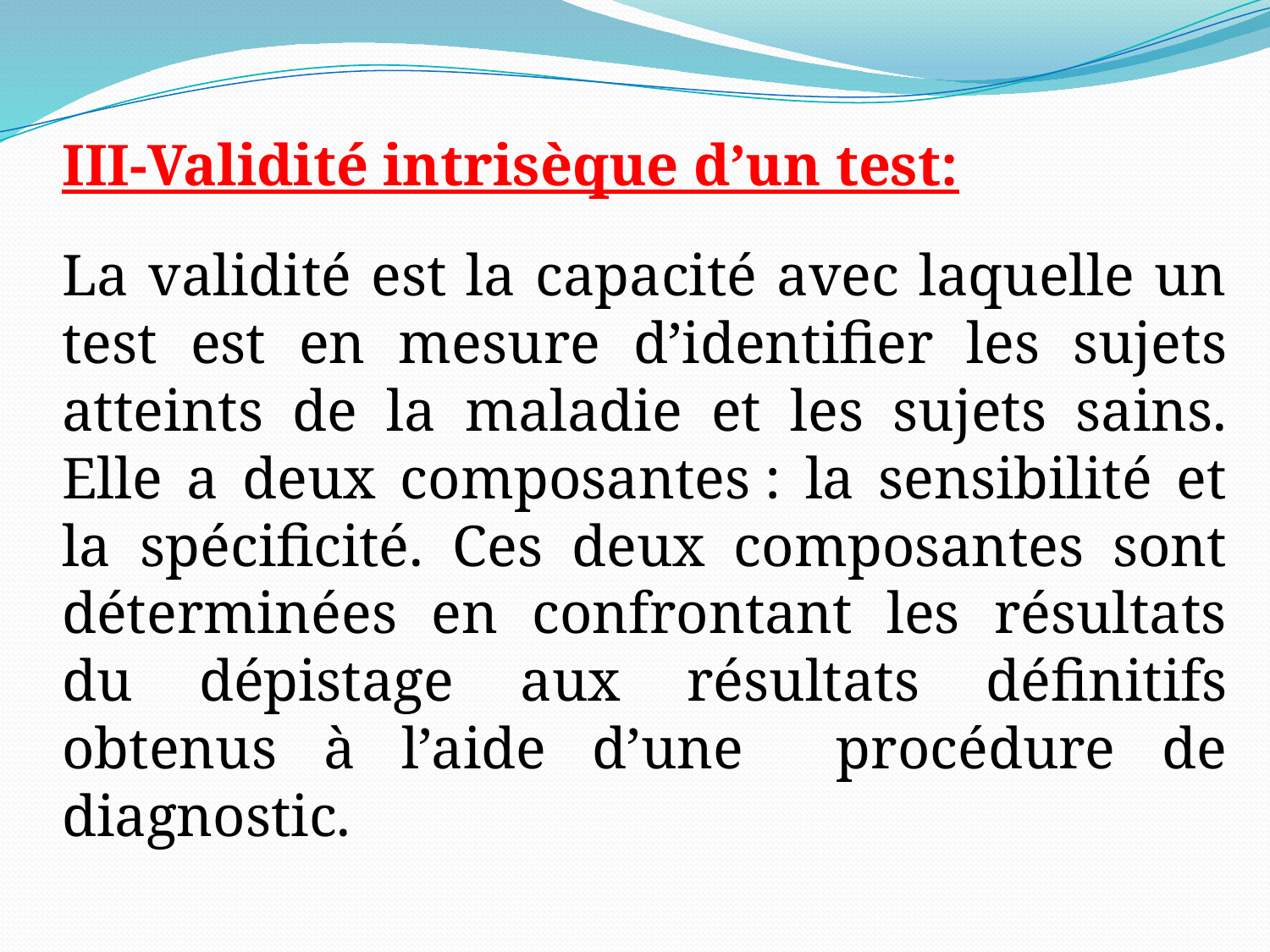

III-Validité intrisèque d’un test:

La validité est la capacité avec laquelle un test est en mesure d’identifier les sujets atteints de la maladie et les sujets sains. Elle a deux composantes : la sensibilité et la spécificité. Ces deux composantes sont déterminées en confrontant les résultats du dépistage aux résultats définitifs obtenus à l’aide d’une  procédure de diagnostic.